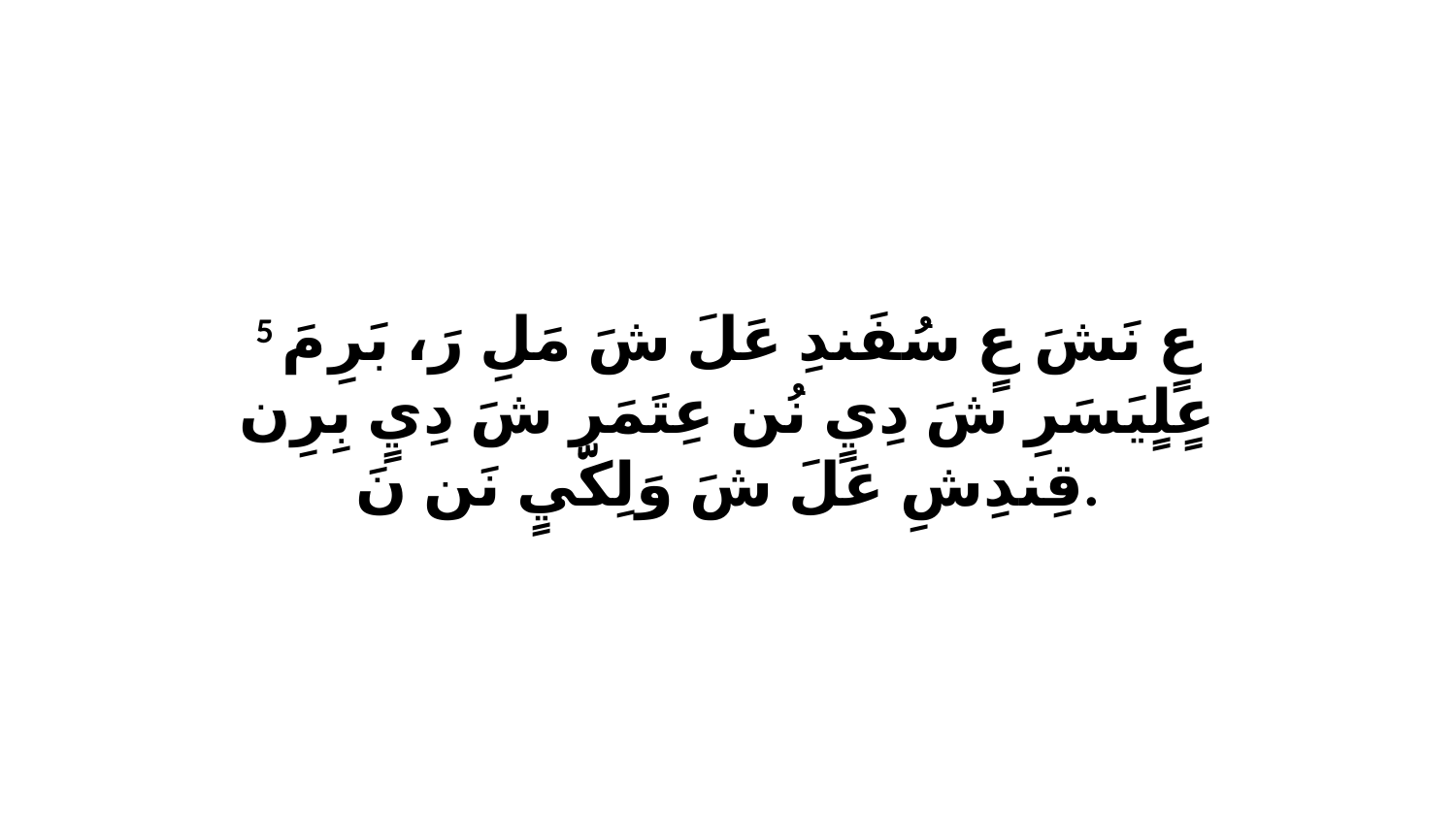

5 عٍ نَشَ عٍ سُفَندِ عَلَ شَ مَلِ رَ، بَرِ مَ عٍلٍيَسَرِ شَ دِيٍ نُن عِتَمَرِ شَ دِيٍ بِرِن قِندِشِ عَلَ شَ وَلِكّيٍ نَن نَ.